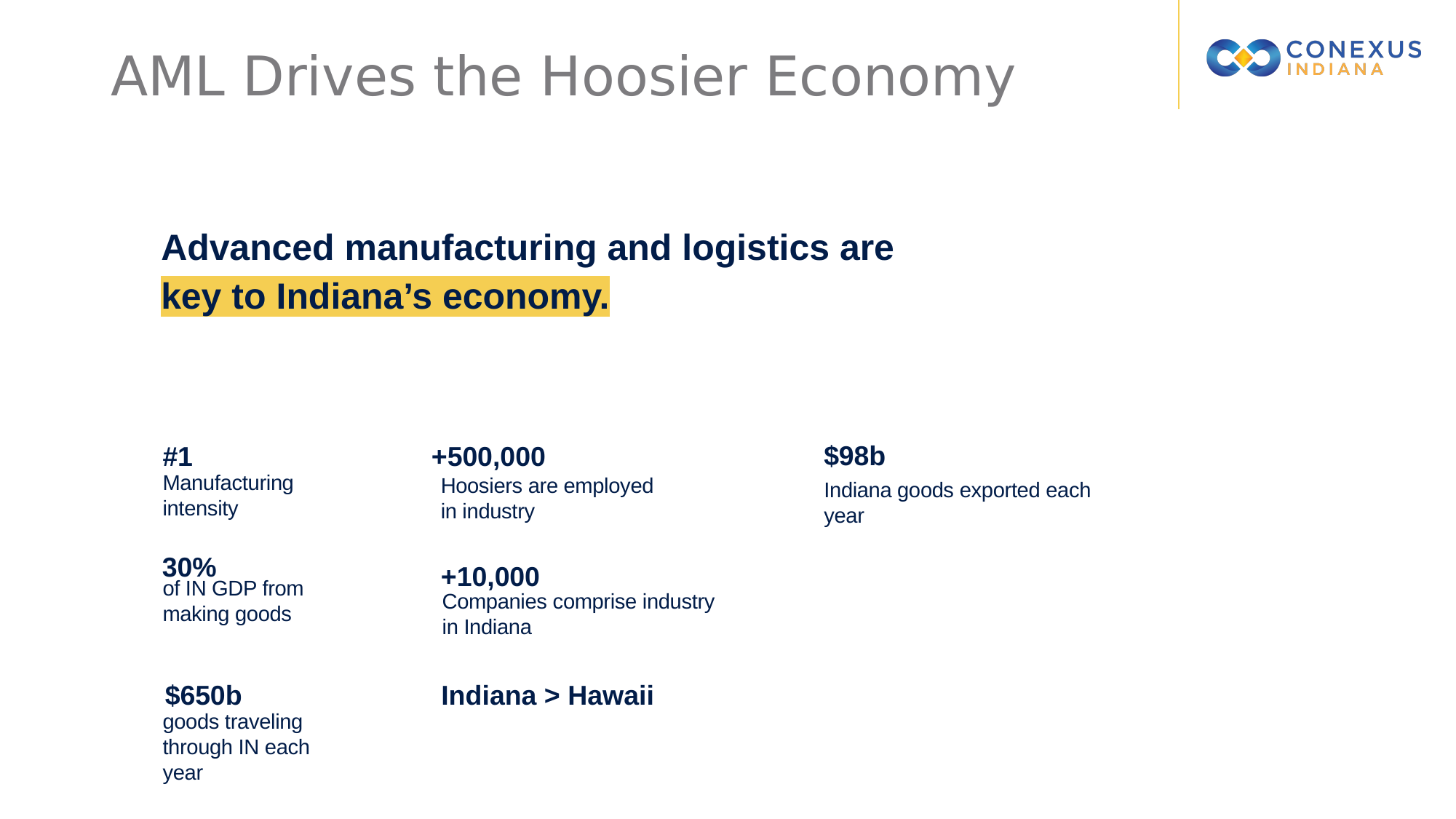

AML Drives the Hoosier Economy
Advanced manufacturing and logistics are key to Indiana’s economy.
$98b
#1
+500,000
Manufacturing intensity
Hoosiers are employed in industry
Indiana goods exported each year
30%
+10,000

of IN GDP from making goods
Companies comprise industry in Indiana
$650b
Indiana > Hawaii
goods traveling through IN each year